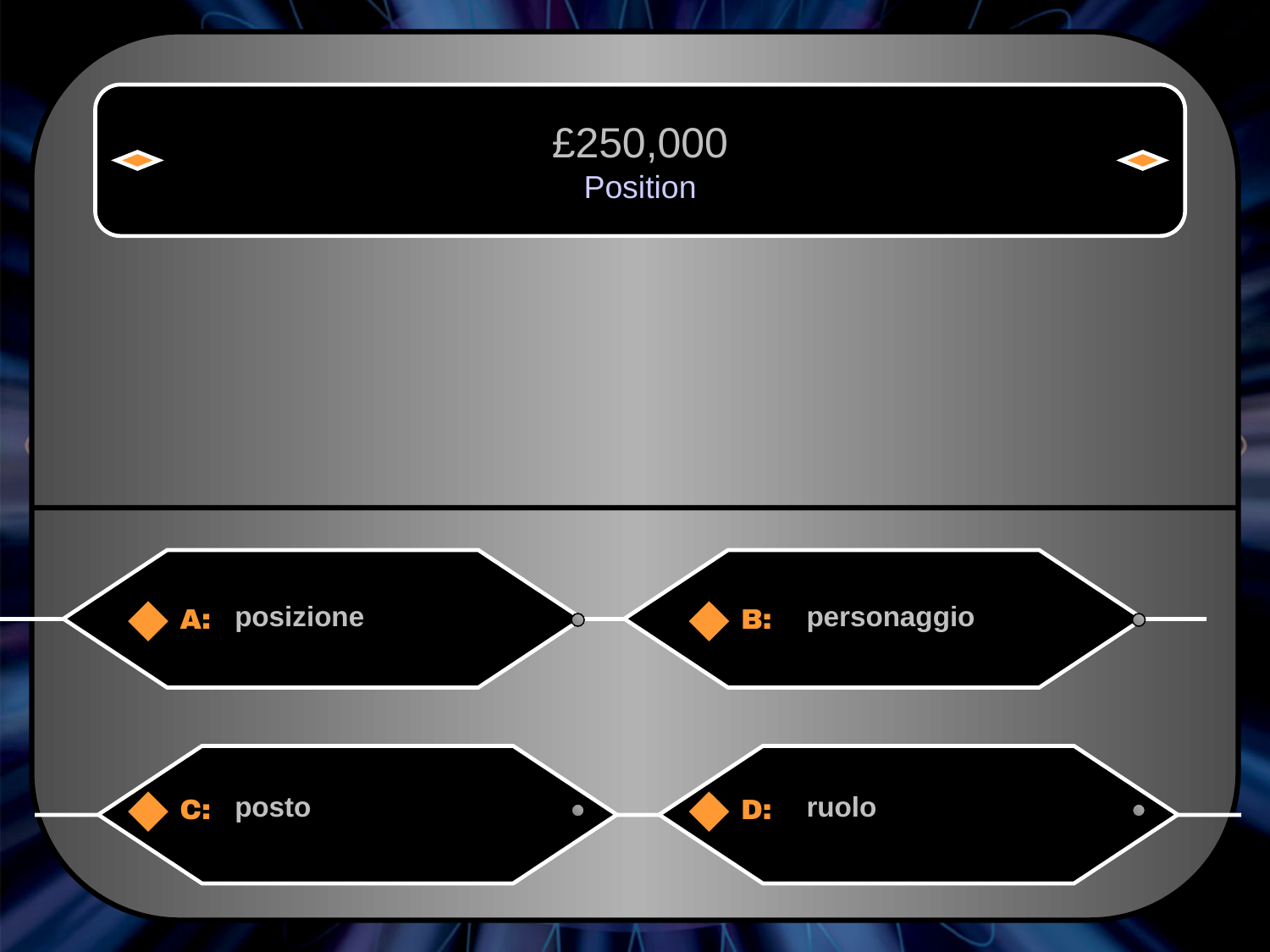

£250,000
Position

posizione
personaggio

A:

B:

posto
ruolo

C:

D: